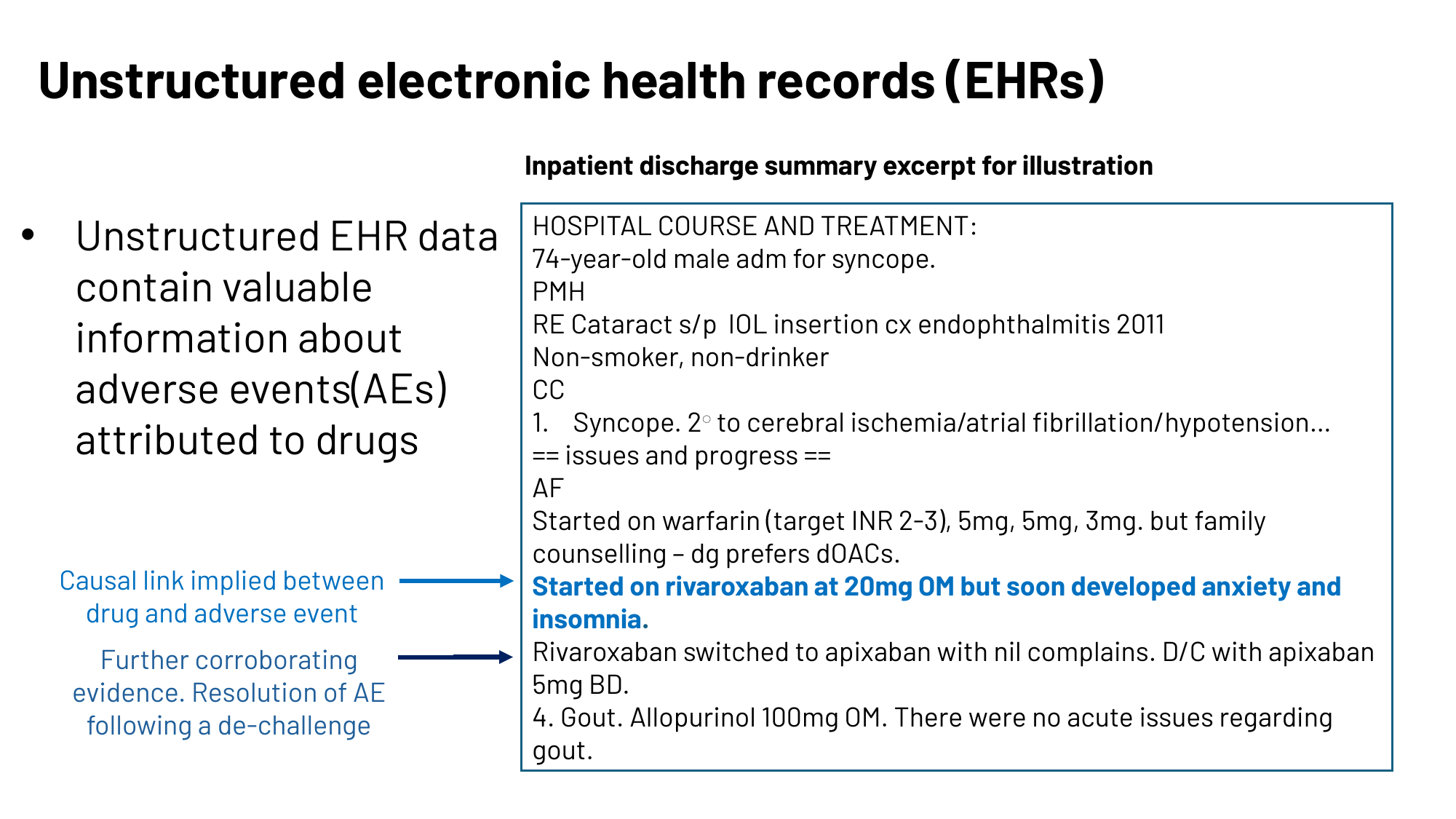

# Unstructured electronic health records (EHRs)
Inpatient discharge summary excerpt for illustration
Unstructured EHR data contain valuable information about adverse events(AEs) attributed to drugs

HOSPITAL COURSE AND TREATMENT:
74-year-old male adm for syncope.
PMH
RE Cataract s/p  IOL insertion cx endophthalmitis 2011
Non-smoker, non-drinker
CC
Syncope. 2◌ to cerebral ischemia/atrial fibrillation/hypotension…
== issues and progress ==
AF
Started on warfarin (target INR 2-3), 5mg, 5mg, 3mg. but family counselling – dg prefers dOACs.
Started on rivaroxaban at 20mg OM but soon developed anxiety and insomnia.
Rivaroxaban switched to apixaban with nil complains. D/C with apixaban 5mg BD.
4. Gout. Allopurinol 100mg OM. There were no acute issues regarding gout.
Causal link implied between drug and adverse event
Further corroborating evidence. Resolution of AE following a de-challenge